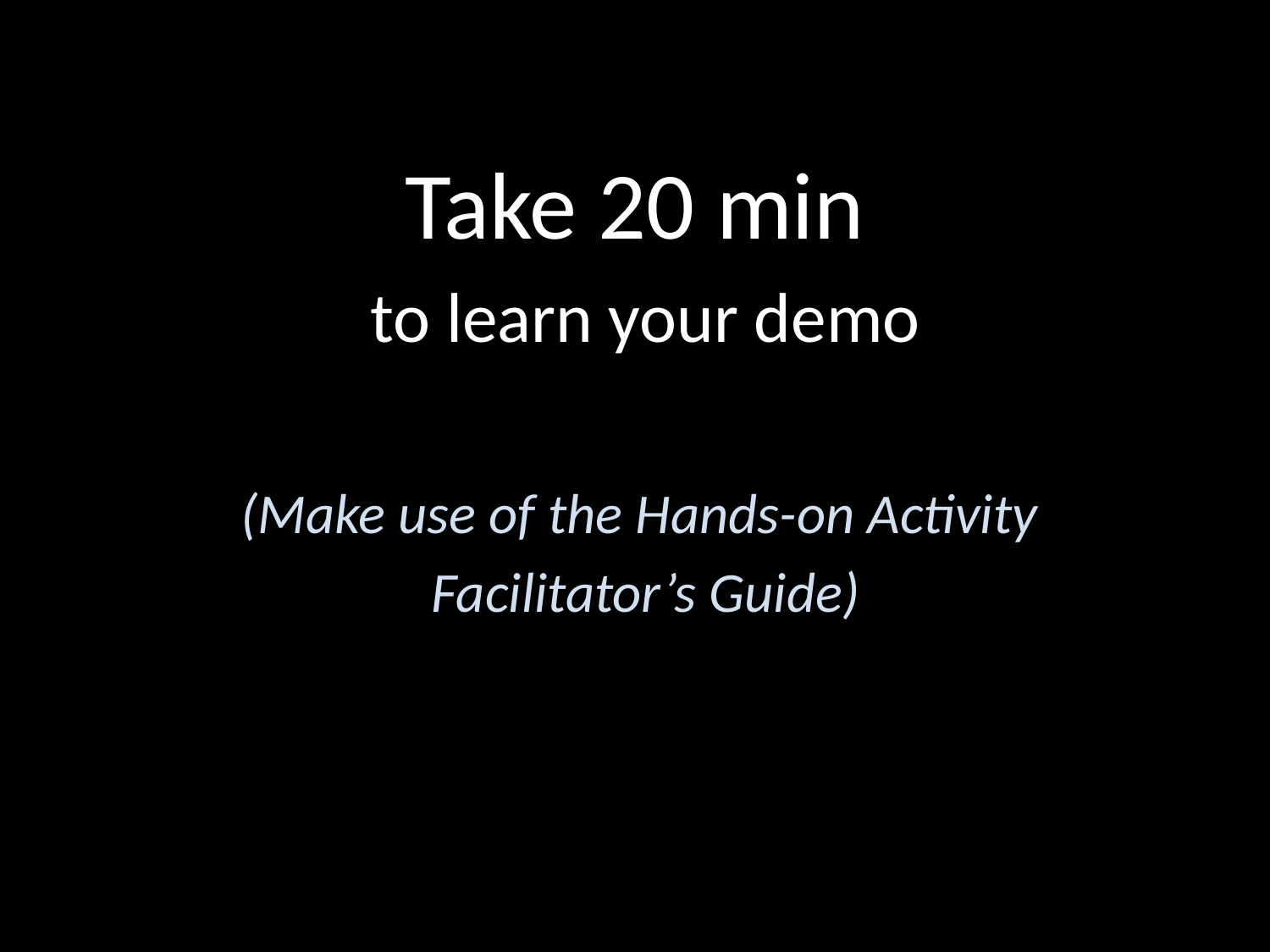

Take 20 min
to learn your demo

(Make use of the Hands-on Activity
Facilitator’s Guide)